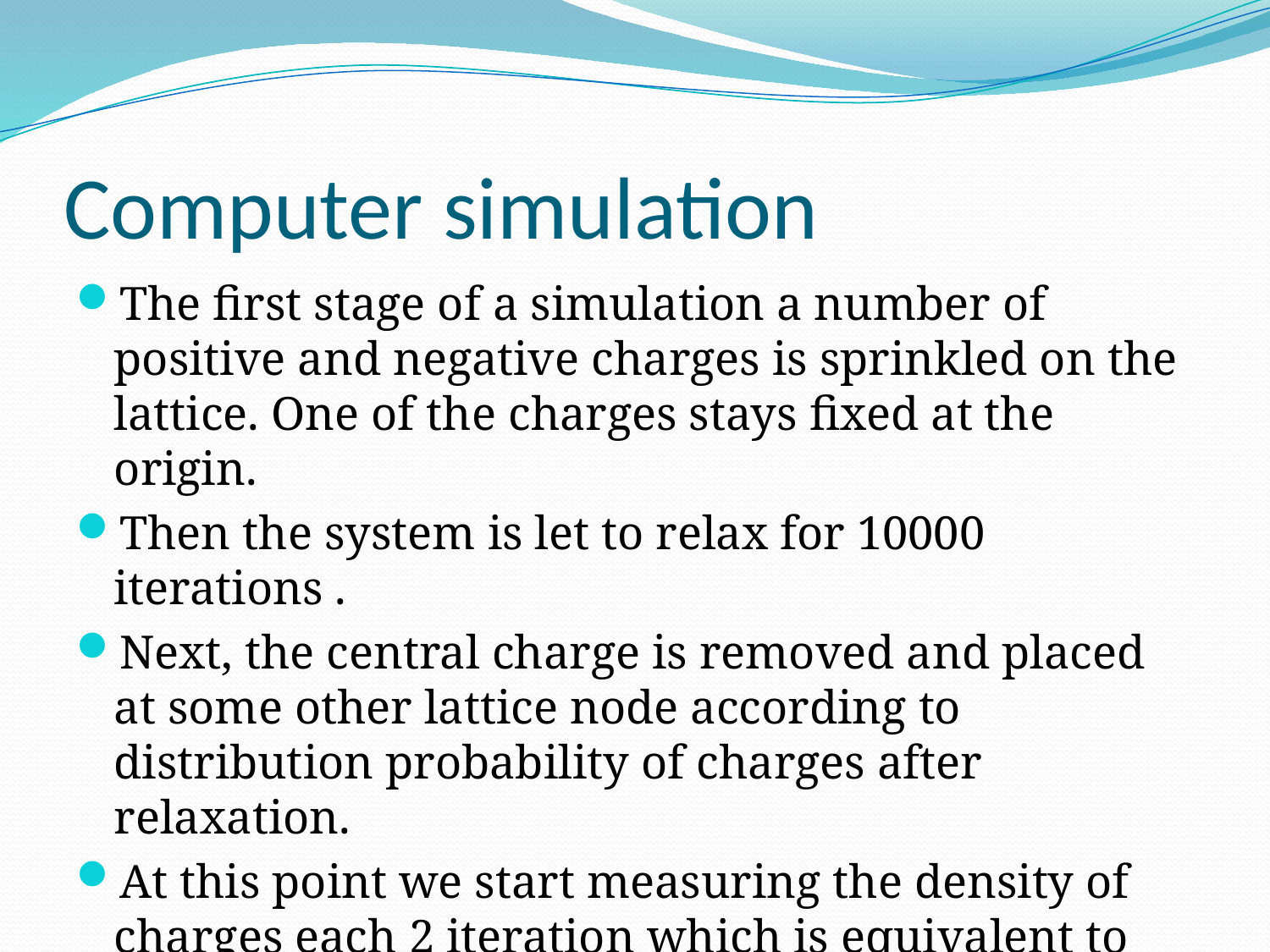

# Computer simulation
The first stage of a simulation a number of positive and negative charges is sprinkled on the lattice. One of the charges stays fixed at the origin.
Then the system is let to relax for 10000 iterations .
Next, the central charge is removed and placed at some other lattice node according to distribution probability of charges after relaxation.
At this point we start measuring the density of charges each 2 iteration which is equivalent to some time interval.